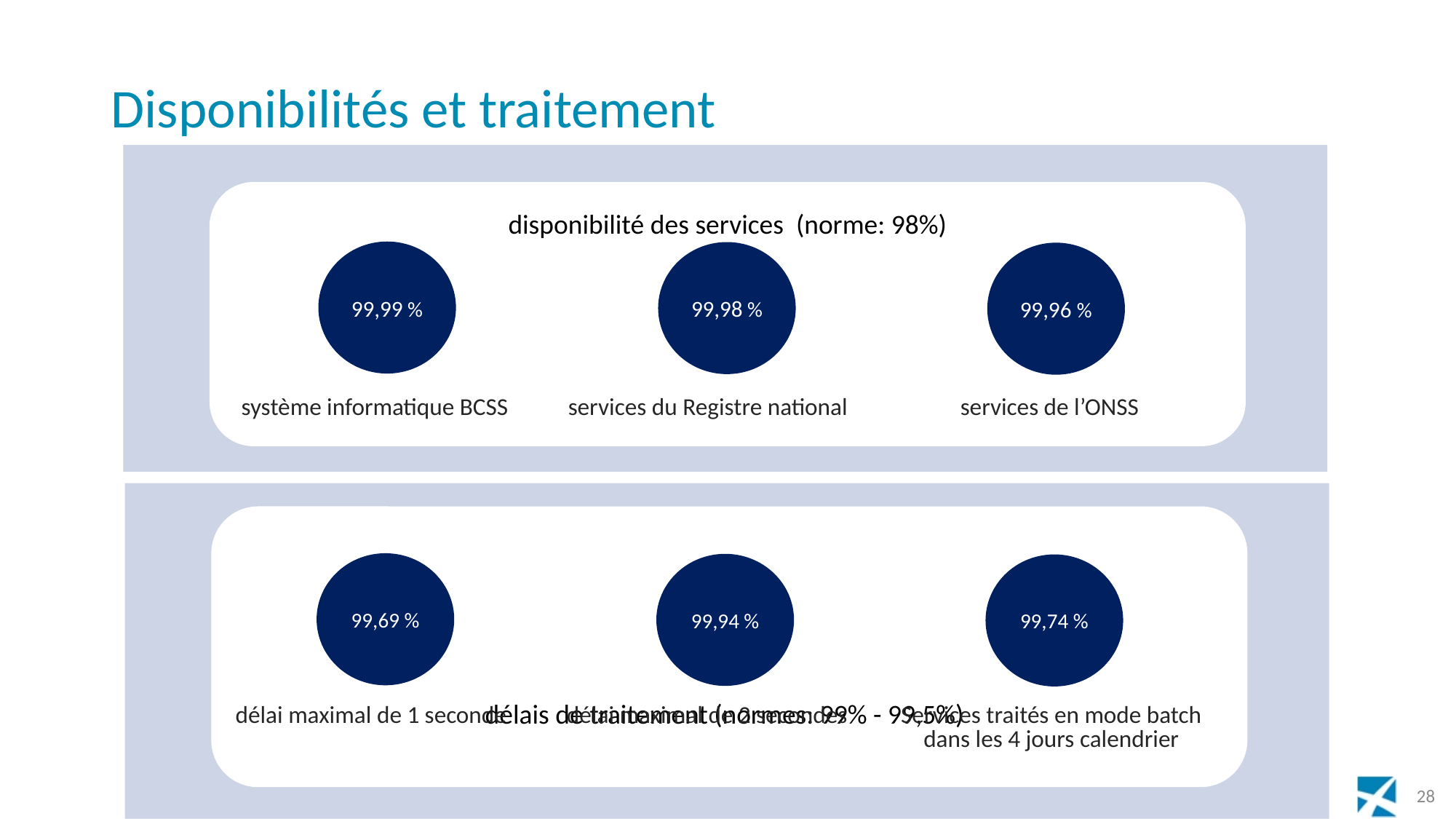

# Disponibilités et traitement

disponibilité des services  (norme: 98%)

délais de traitement (normes: 99% - 99,5%)
99,99 %
99,98 %
99,96 %
| système informatique BCSS | services du Registre national | services de l’ONSS |
| --- | --- | --- |

99,69 %
99,94 %
99,74 %
| délai maximal de 1 seconde | délai maximal de 2 secondes | Services traités en mode batch dans les 4 jours calendrier |
| --- | --- | --- |